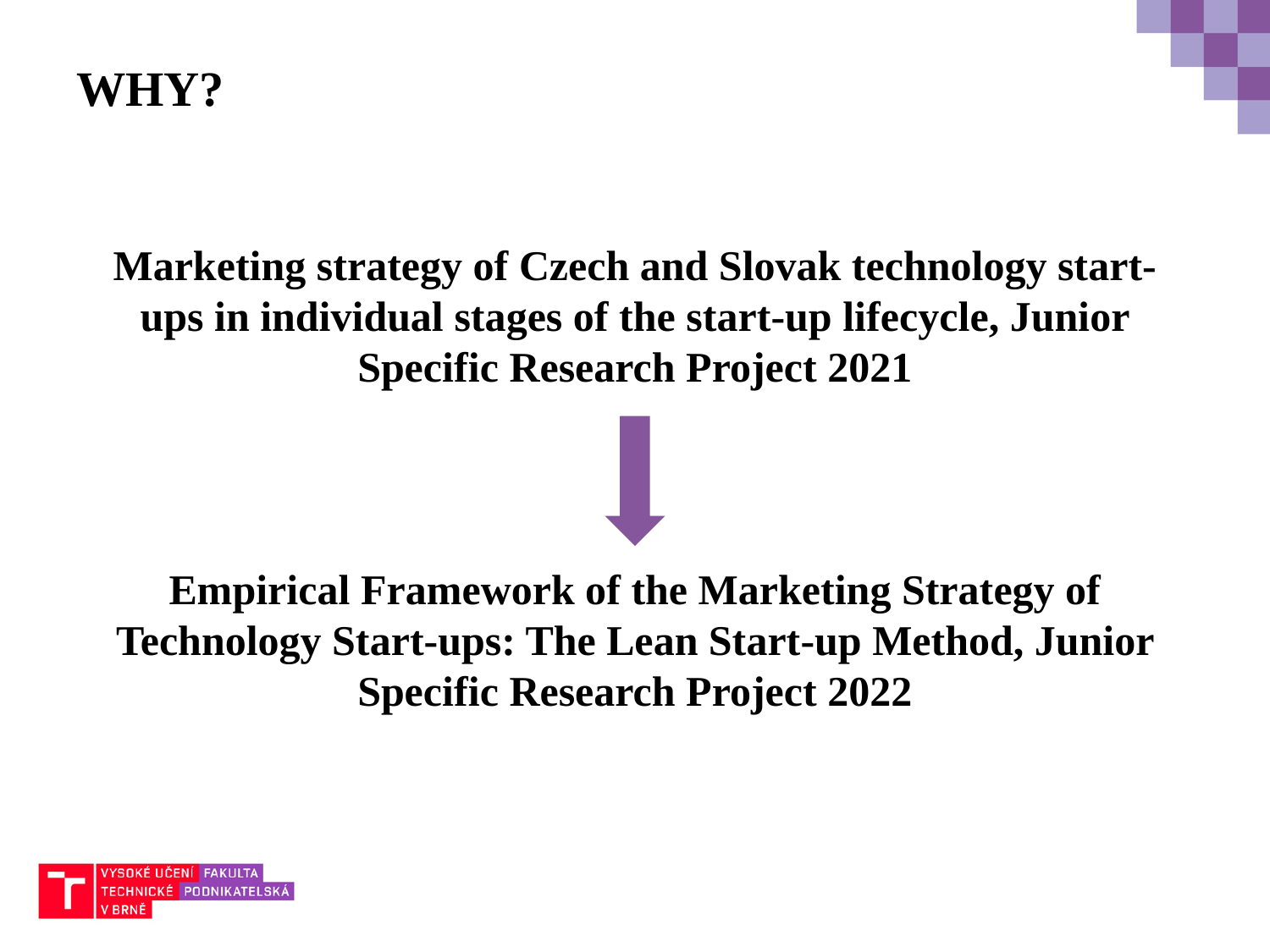

# WHY?
Marketing strategy of Czech and Slovak technology start-ups in individual stages of the start-up lifecycle, Junior Specific Research Project 2021

Empirical Framework of the Marketing Strategy of Technology Start-ups: The Lean Start-up Method, Junior Specific Research Project 2022